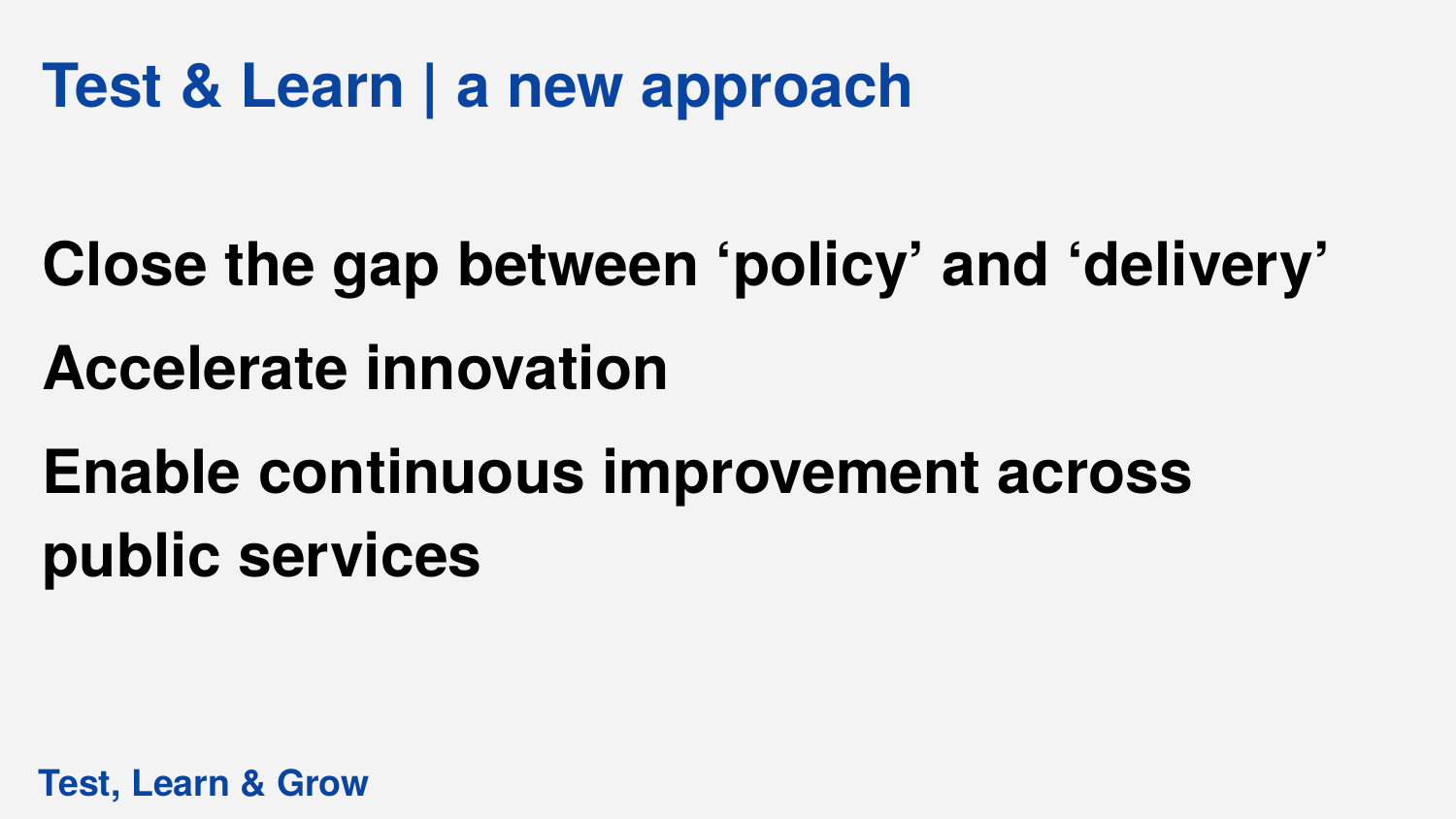

Close the gap between ‘policy’ and ‘delivery’
Accelerate innovation
Enable continuous improvement across public services

Test & Learn | a new approach

Test, Learn & Grow